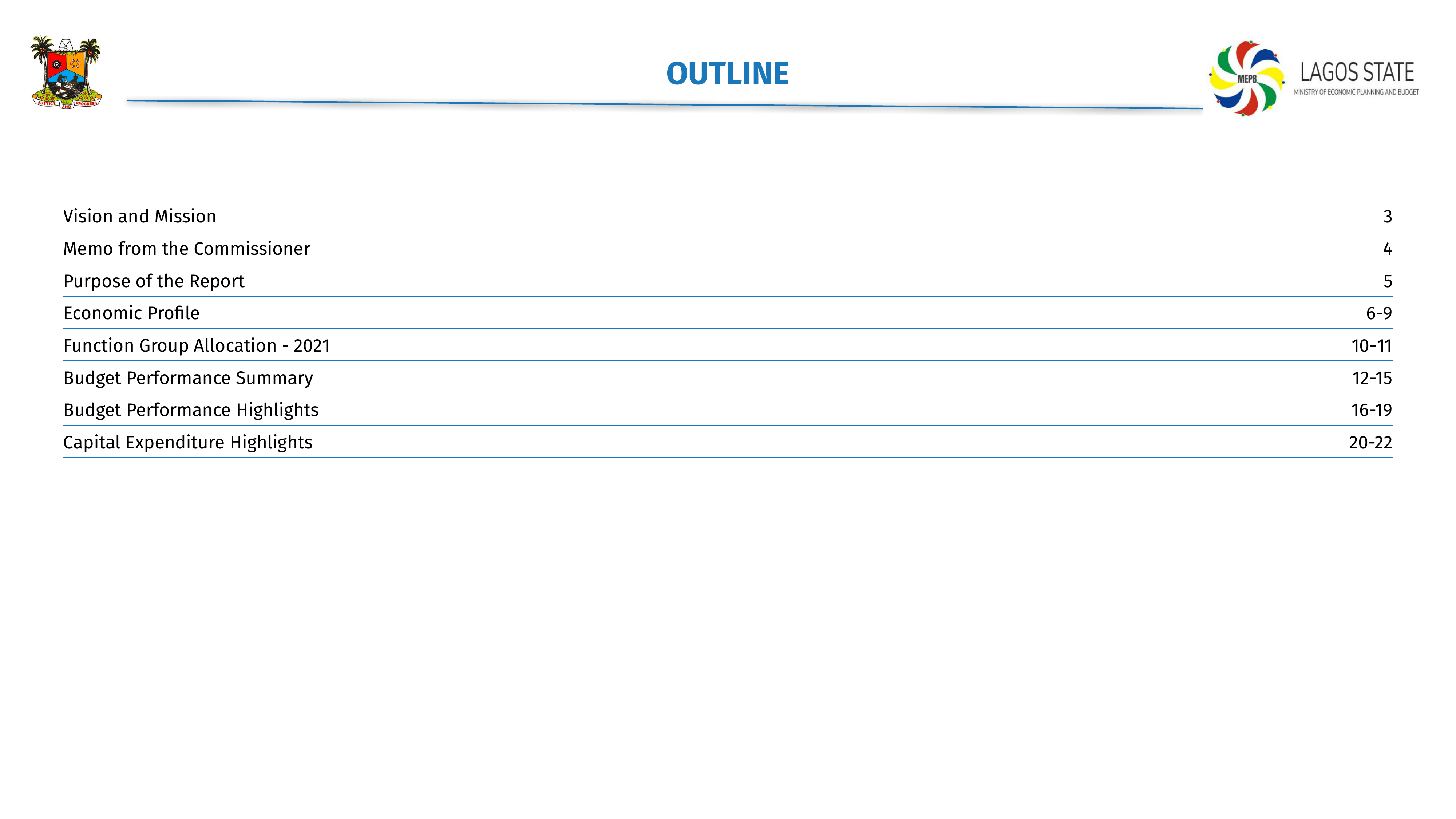

Outline
| Vision and Mission | 3 |
| --- | --- |
| Memo from the Commissioner | 4 |
| Purpose of the Report | 5 |
| Economic Profile | 6-9 |
| Function Group Allocation - 2021 | 10-11 |
| Budget Performance Summary | 12-15 |
| Budget Performance Highlights | 16-19 |
| Capital Expenditure Highlights | 20-22 |